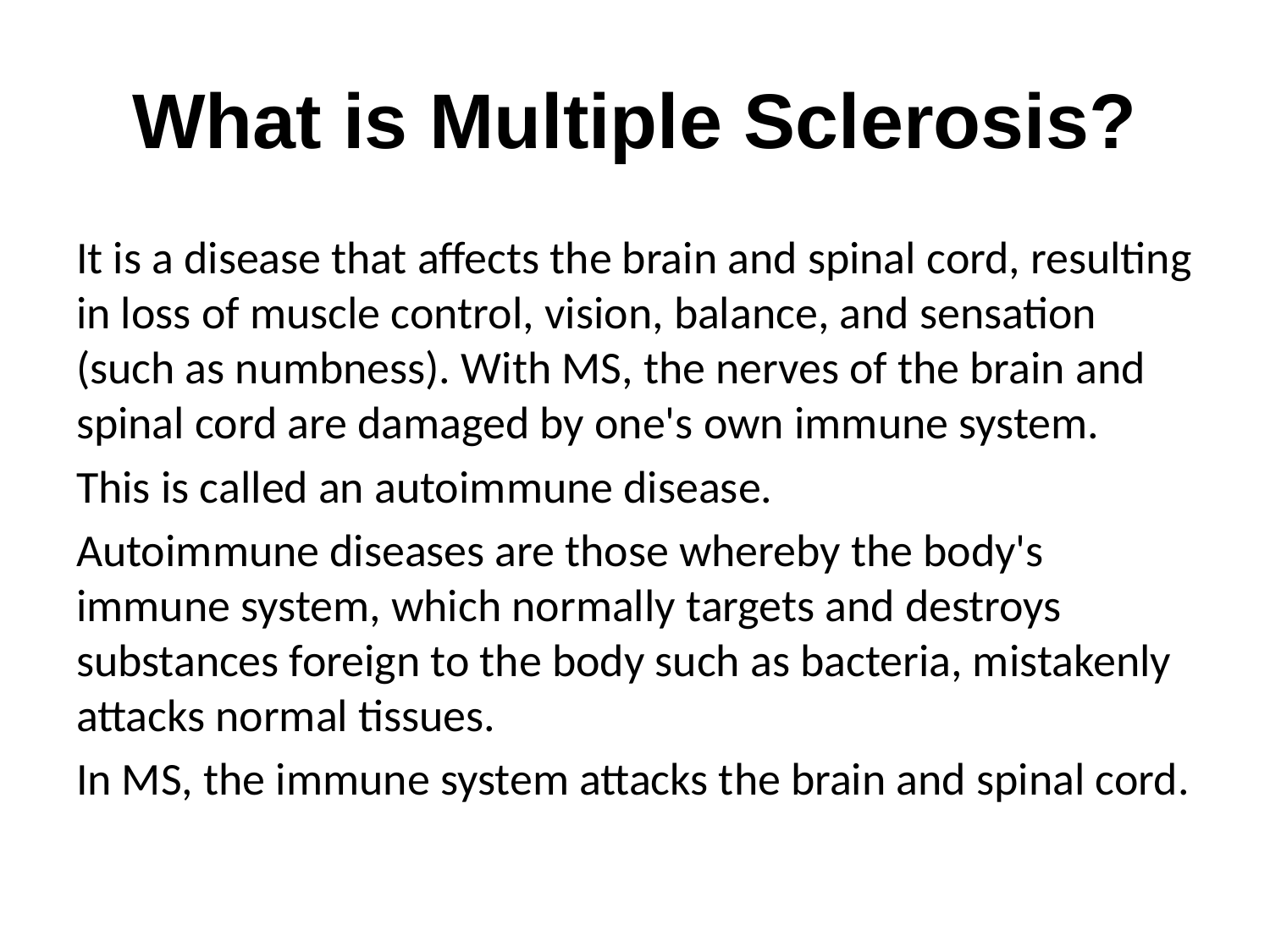

# What is Multiple Sclerosis?
It is a disease that affects the brain and spinal cord, resulting in loss of muscle control, vision, balance, and sensation (such as numbness). With MS, the nerves of the brain and spinal cord are damaged by one's own immune system.
This is called an autoimmune disease.
Autoimmune diseases are those whereby the body's immune system, which normally targets and destroys substances foreign to the body such as bacteria, mistakenly attacks normal tissues.
In MS, the immune system attacks the brain and spinal cord.